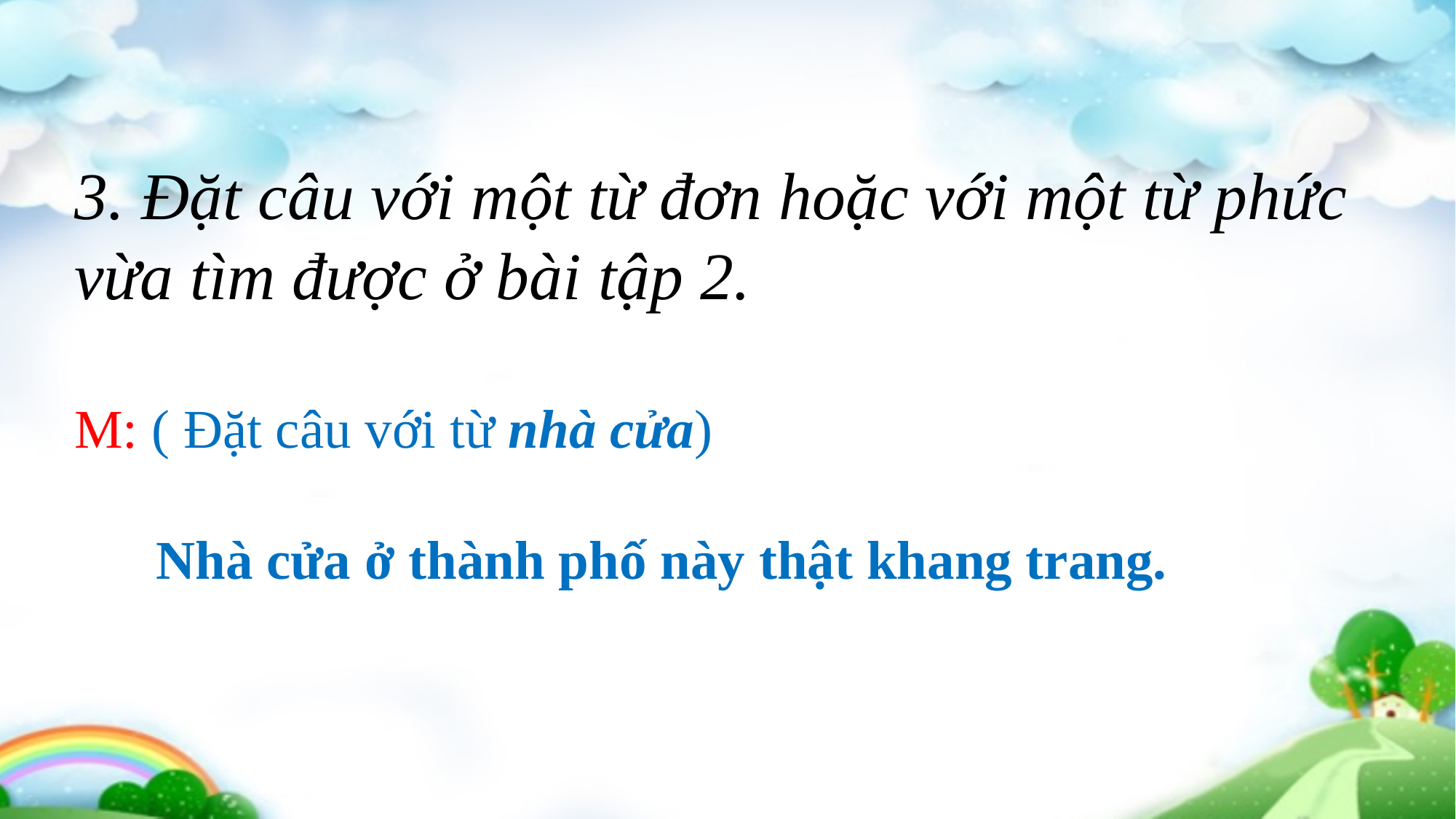

3. Đặt câu với một từ đơn hoặc với một từ phức vừa tìm được ở bài tập 2.

M: ( Đặt câu với từ nhà cửa)

      Nhà cửa ở thành phố này thật khang trang.